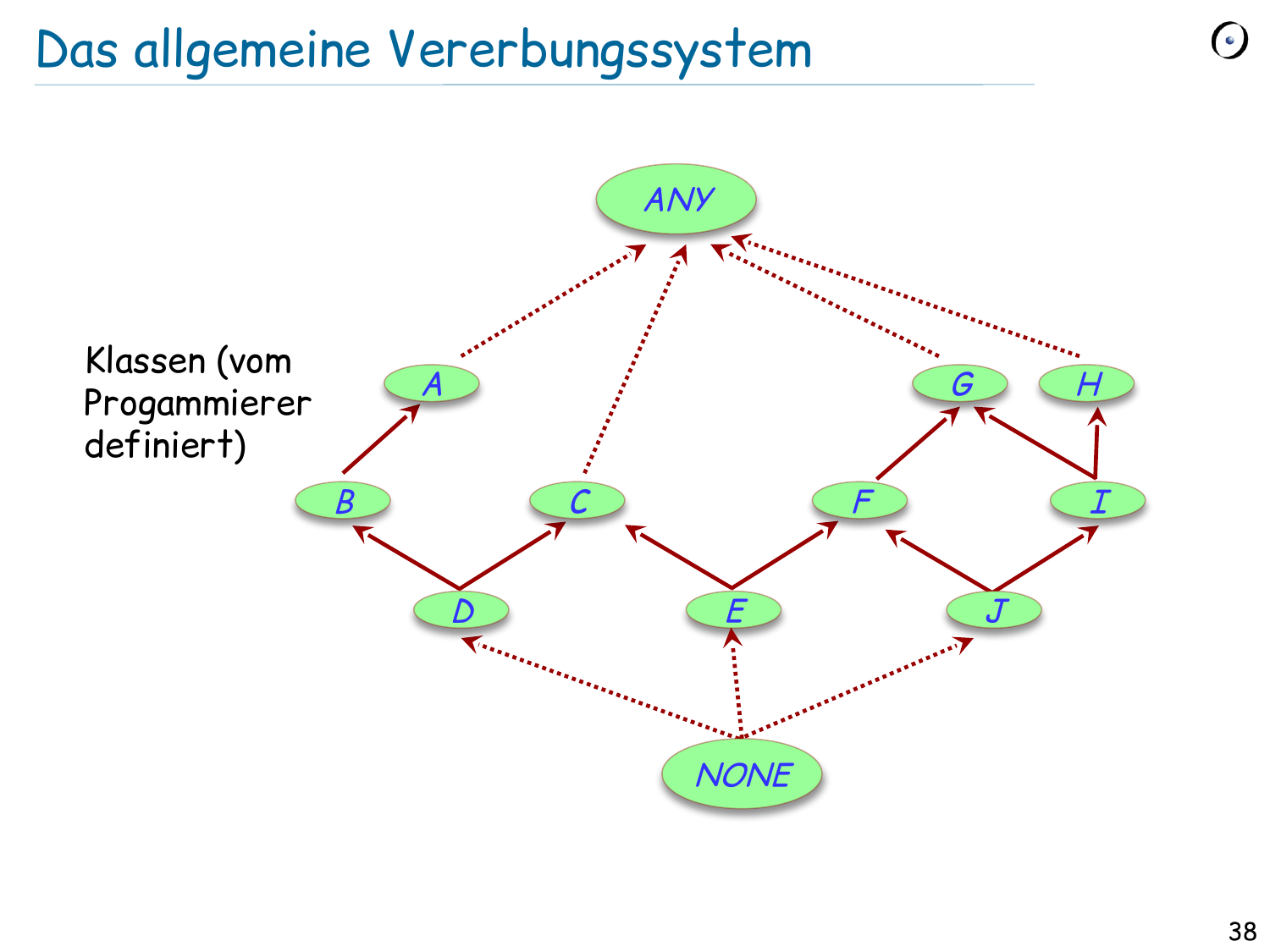

# Das allgemeine Vererbungssystem

ANY

Klassen (vom Progammierer definiert)
A
G
H

B
C
F
I

D
E
J

NONE